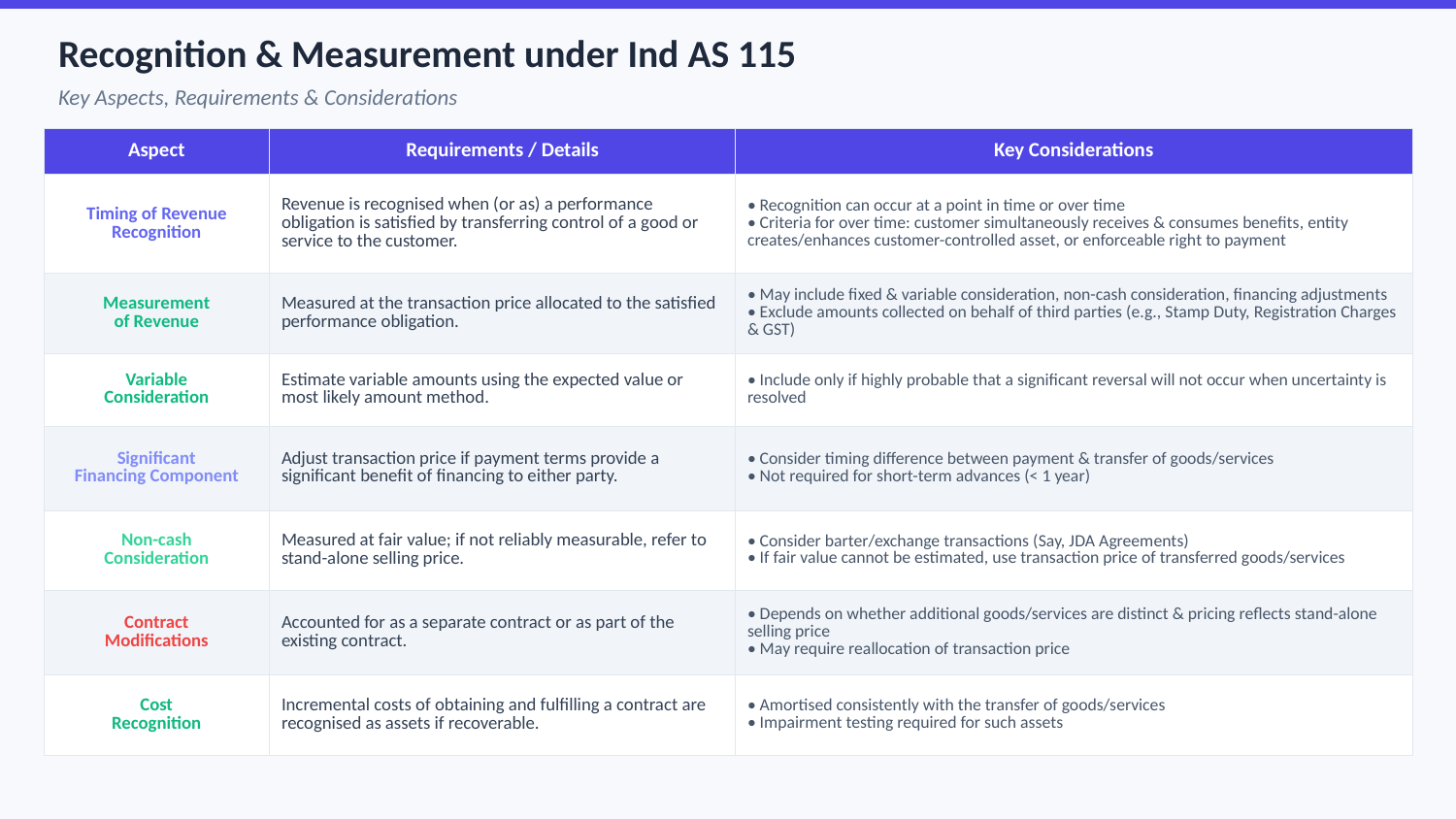

Recognition & Measurement under Ind AS 115
Key Aspects, Requirements & Considerations
| Aspect | Requirements / Details | Key Considerations |
| --- | --- | --- |
| Timing of Revenue Recognition | Revenue is recognised when (or as) a performance obligation is satisfied by transferring control of a good or service to the customer. | • Recognition can occur at a point in time or over time • Criteria for over time: customer simultaneously receives & consumes benefits, entity creates/enhances customer-controlled asset, or enforceable right to payment |
| Measurement of Revenue | Measured at the transaction price allocated to the satisfied performance obligation. | • May include fixed & variable consideration, non-cash consideration, financing adjustments • Exclude amounts collected on behalf of third parties (e.g., Stamp Duty, Registration Charges & GST) |
| Variable Consideration | Estimate variable amounts using the expected value or most likely amount method. | • Include only if highly probable that a significant reversal will not occur when uncertainty is resolved |
| Significant Financing Component | Adjust transaction price if payment terms provide a significant benefit of financing to either party. | • Consider timing difference between payment & transfer of goods/services • Not required for short-term advances (< 1 year) |
| Non-cash Consideration | Measured at fair value; if not reliably measurable, refer to stand-alone selling price. | • Consider barter/exchange transactions (Say, JDA Agreements) • If fair value cannot be estimated, use transaction price of transferred goods/services |
| Contract Modifications | Accounted for as a separate contract or as part of the existing contract. | • Depends on whether additional goods/services are distinct & pricing reflects stand-alone selling price • May require reallocation of transaction price |
| Cost Recognition | Incremental costs of obtaining and fulfilling a contract are recognised as assets if recoverable. | • Amortised consistently with the transfer of goods/services • Impairment testing required for such assets |